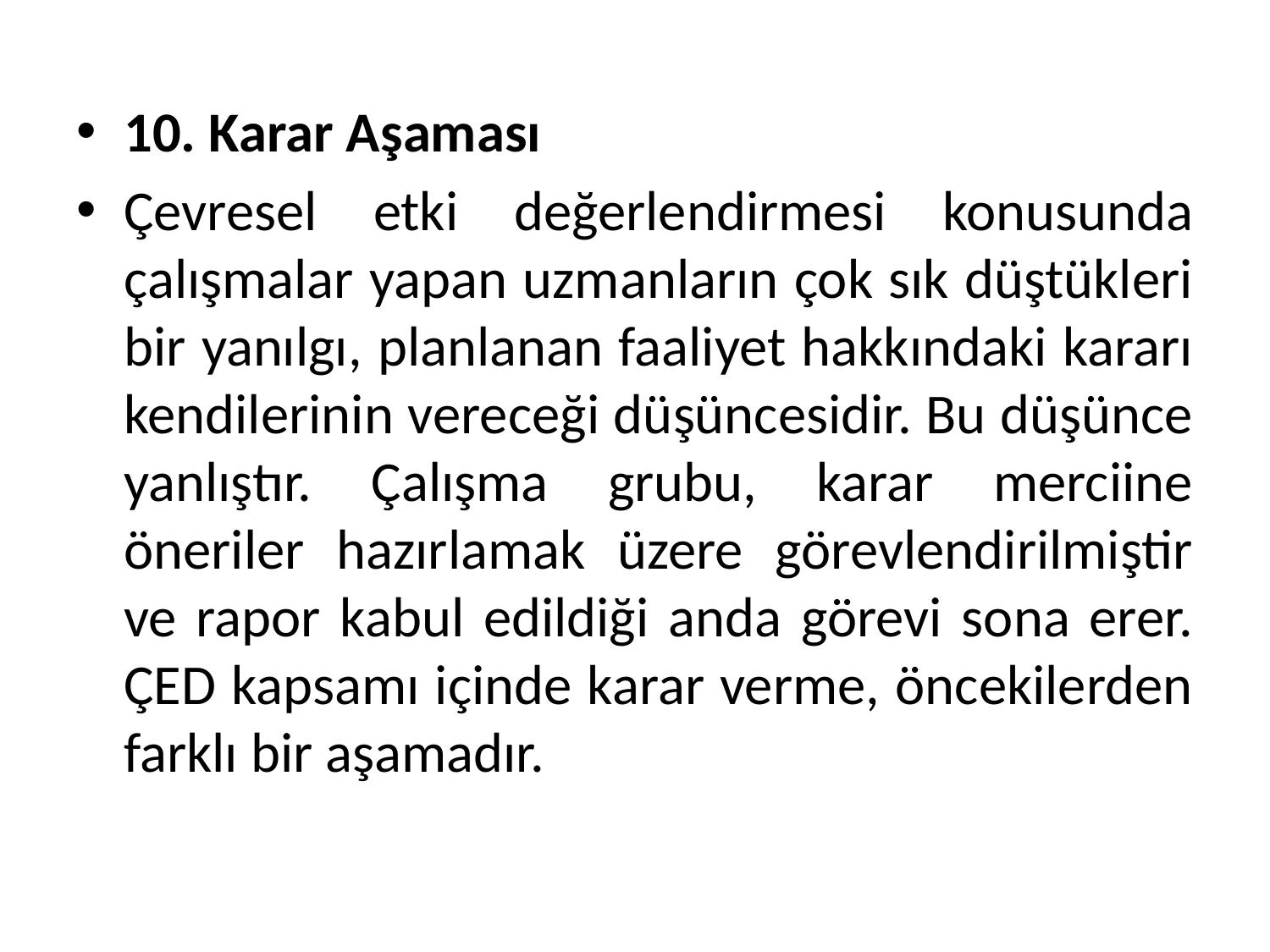

10. Karar Aşaması
Çevresel etki değerlendirmesi konusunda çalışmalar yapan uzmanların çok sık düştükleri bir yanılgı, planlanan faaliyet hakkındaki kararı kendilerinin vereceği düşüncesidir. Bu düşünce yanlıştır. Çalışma grubu, karar merciine öneriler hazırlamak üzere görevlendirilmiştir ve rapor kabul edildiği anda görevi sona erer. ÇED kapsamı içinde karar verme, öncekilerden farklı bir aşamadır.